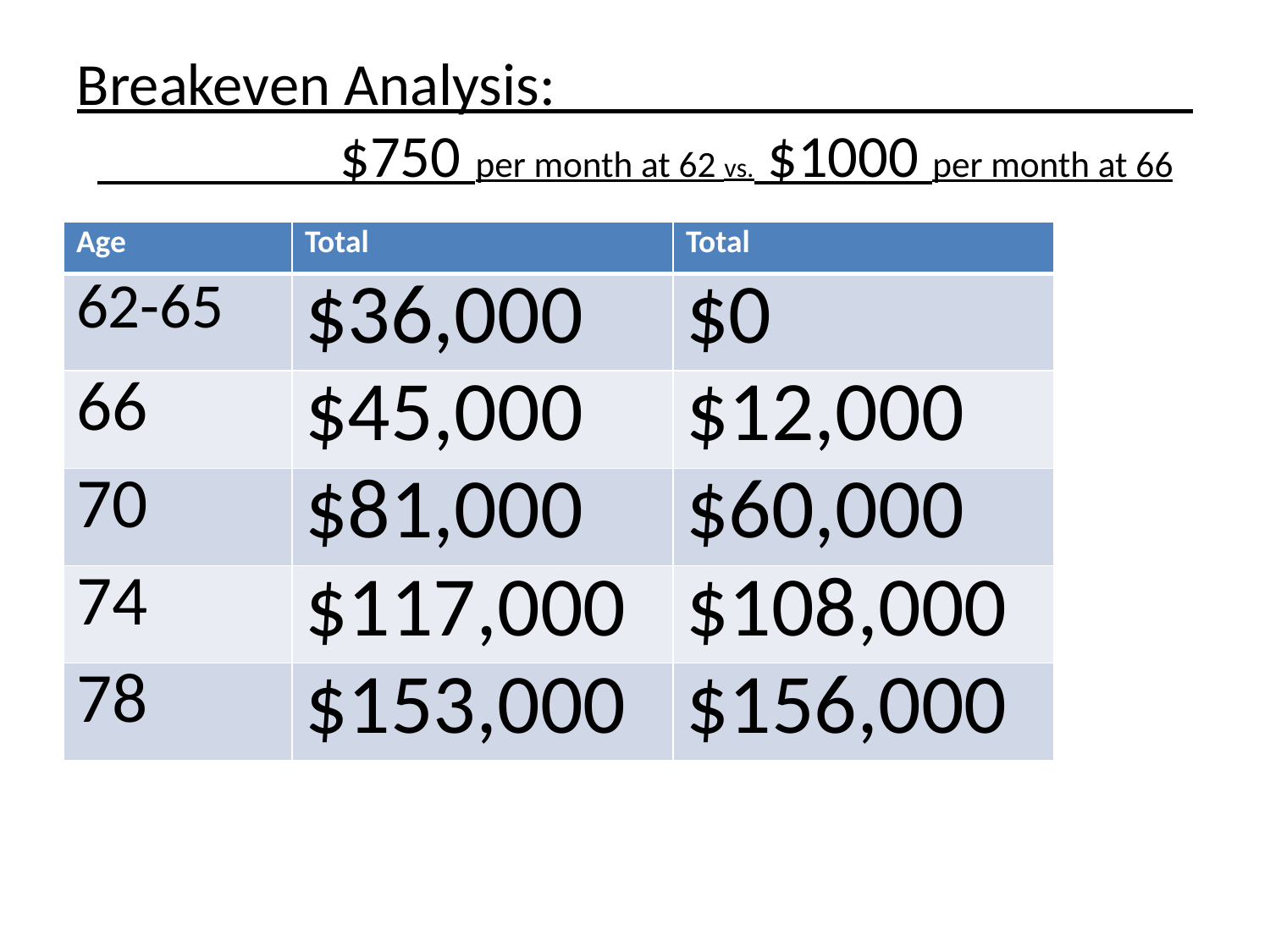

# Breakeven Analysis:                                                                  $750 per month at 62 vs. $1000 per month at 66
| Age | Total | Total |
| --- | --- | --- |
| 62-65 | $36,000 | $0 |
| 66 | $45,000 | $12,000 |
| 70 | $81,000 | $60,000 |
| 74 | $117,000 | $108,000 |
| 78 | $153,000 | $156,000 |